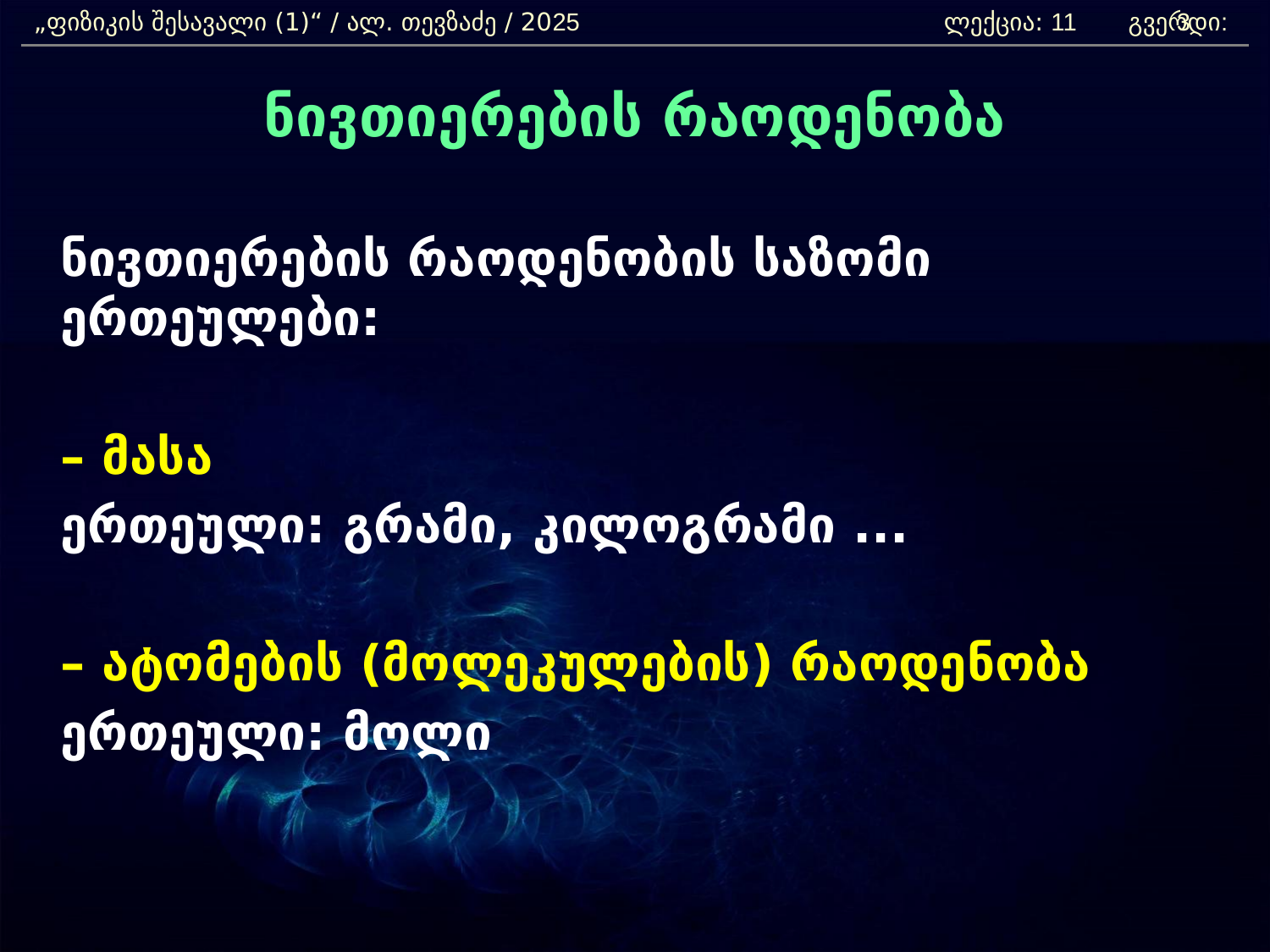

„ფიზიკის შესავალი (1)“ / ალ. თევზაძე / 2025 			   ლექცია: 11       გვერდი:
3
ნივთიერების რაოდენობა

	ნივთიერების რაოდენობის საზომი ერთეულები:

	– მასა
	ერთეული: გრამი, კილოგრამი ...

	– ატომების (მოლეკულების) რაოდენობა
	ერთეული: მოლი